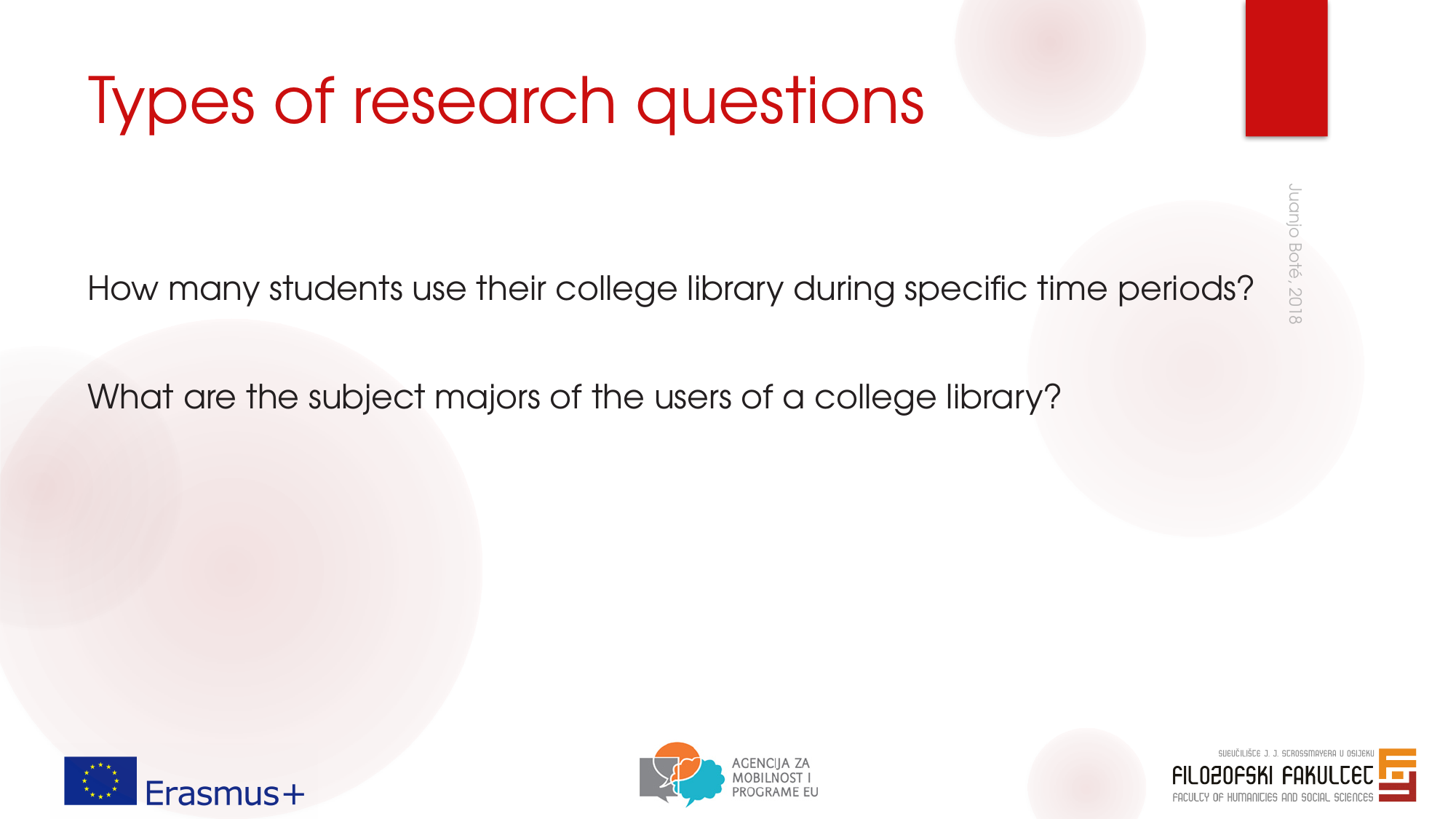

# Types of research questions
How many students use their college library during specific time periods?
What are the subject majors of the users of a college library?
Juanjo Boté, 2018